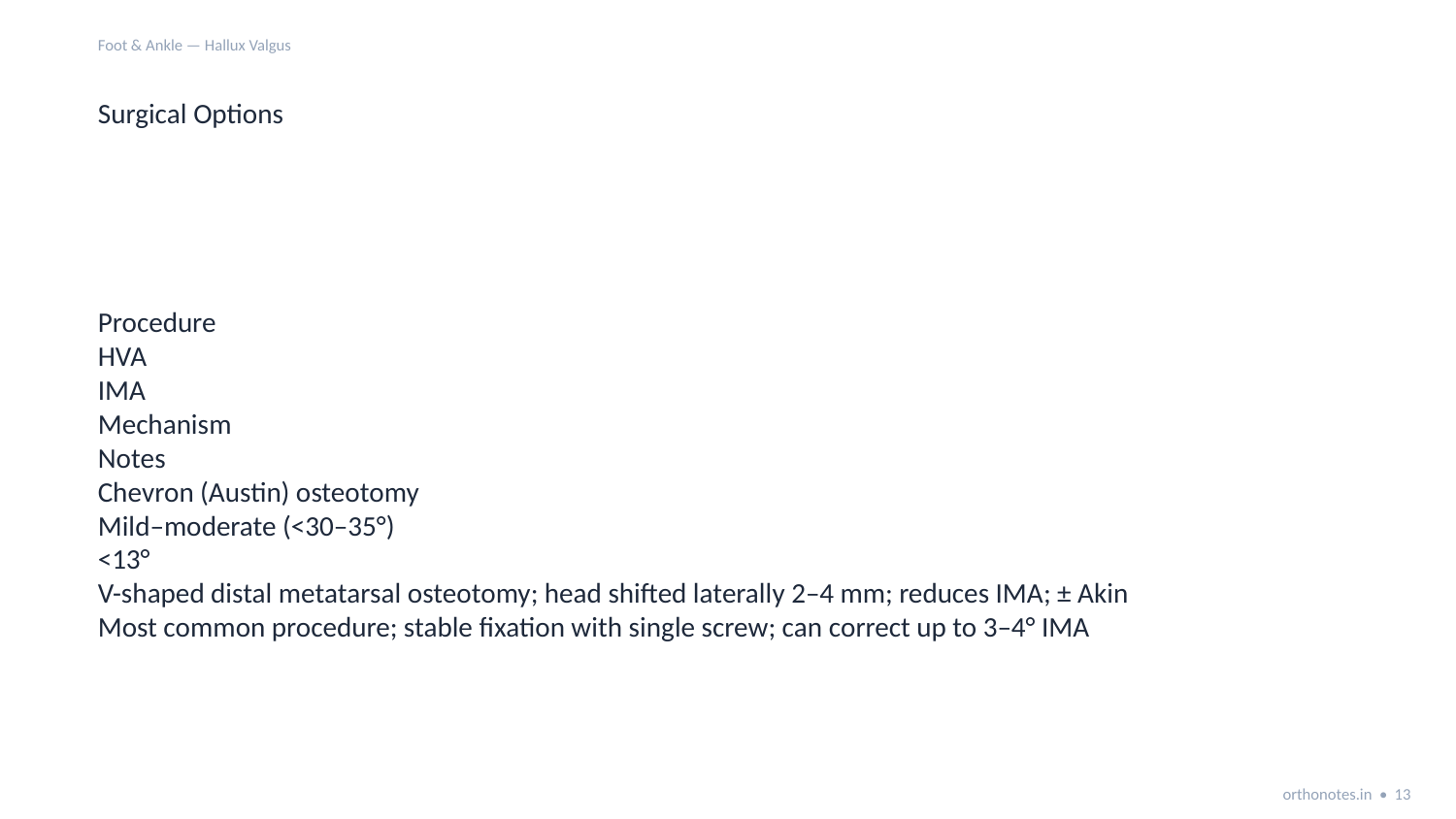

Foot & Ankle — Hallux Valgus
Surgical Options
Procedure
HVA
IMA
Mechanism
Notes
Chevron (Austin) osteotomy
Mild–moderate (<30–35°)
<13°
V-shaped distal metatarsal osteotomy; head shifted laterally 2–4 mm; reduces IMA; ± Akin
Most common procedure; stable fixation with single screw; can correct up to 3–4° IMA
orthonotes.in  •  13